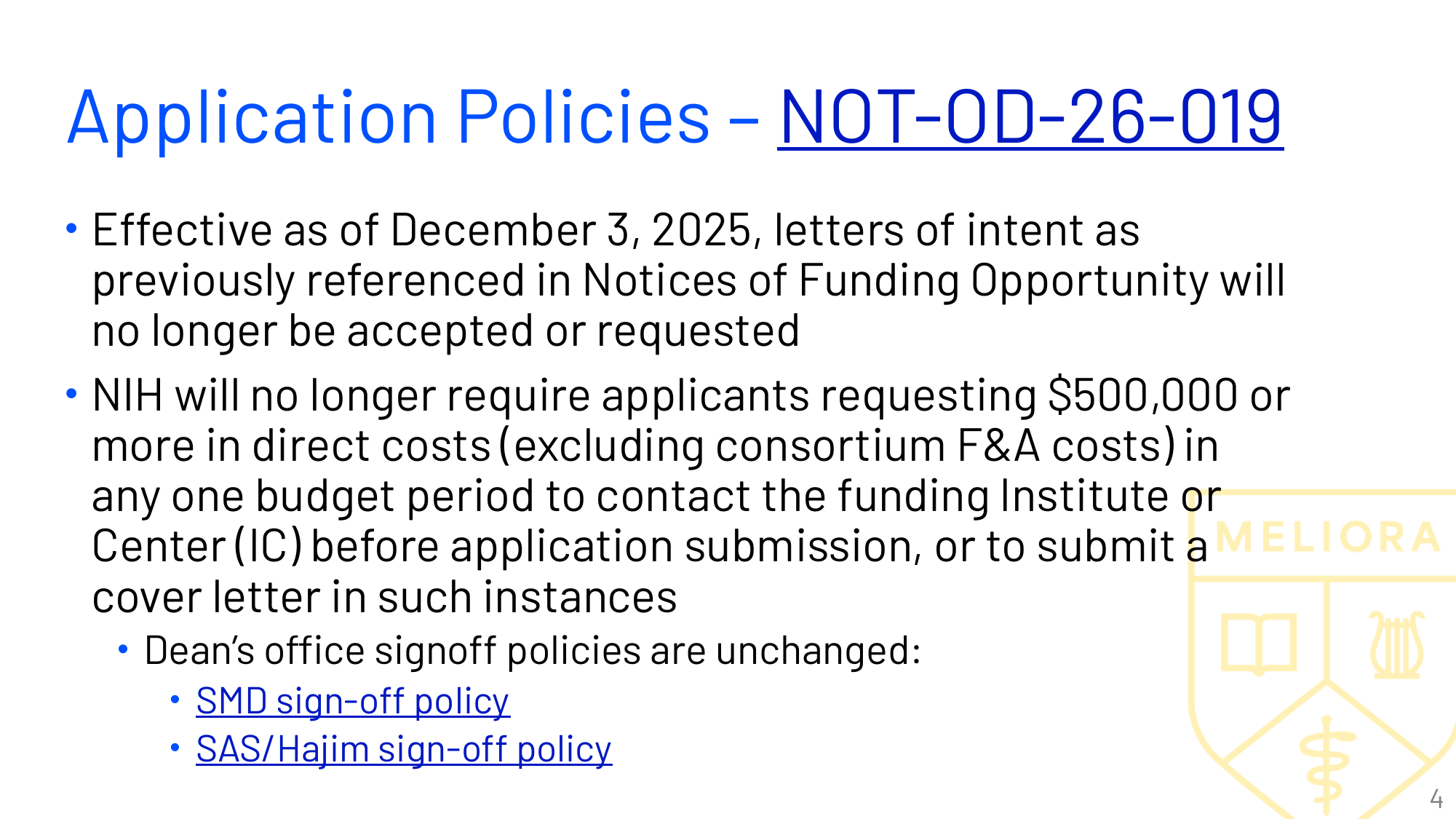

# Application Policies – NOT-OD-26-019
Effective as of December 3, 2025, letters of intent as previously referenced in Notices of Funding Opportunity will no longer be accepted or requested
NIH will no longer require applicants requesting $500,000 or more in direct costs (excluding consortium F&A costs) in any one budget period to contact the funding Institute or Center (IC) before application submission, or to submit a cover letter in such instances
Dean’s office signoff policies are unchanged:
SMD sign-off policy
SAS/Hajim sign-off policy
4